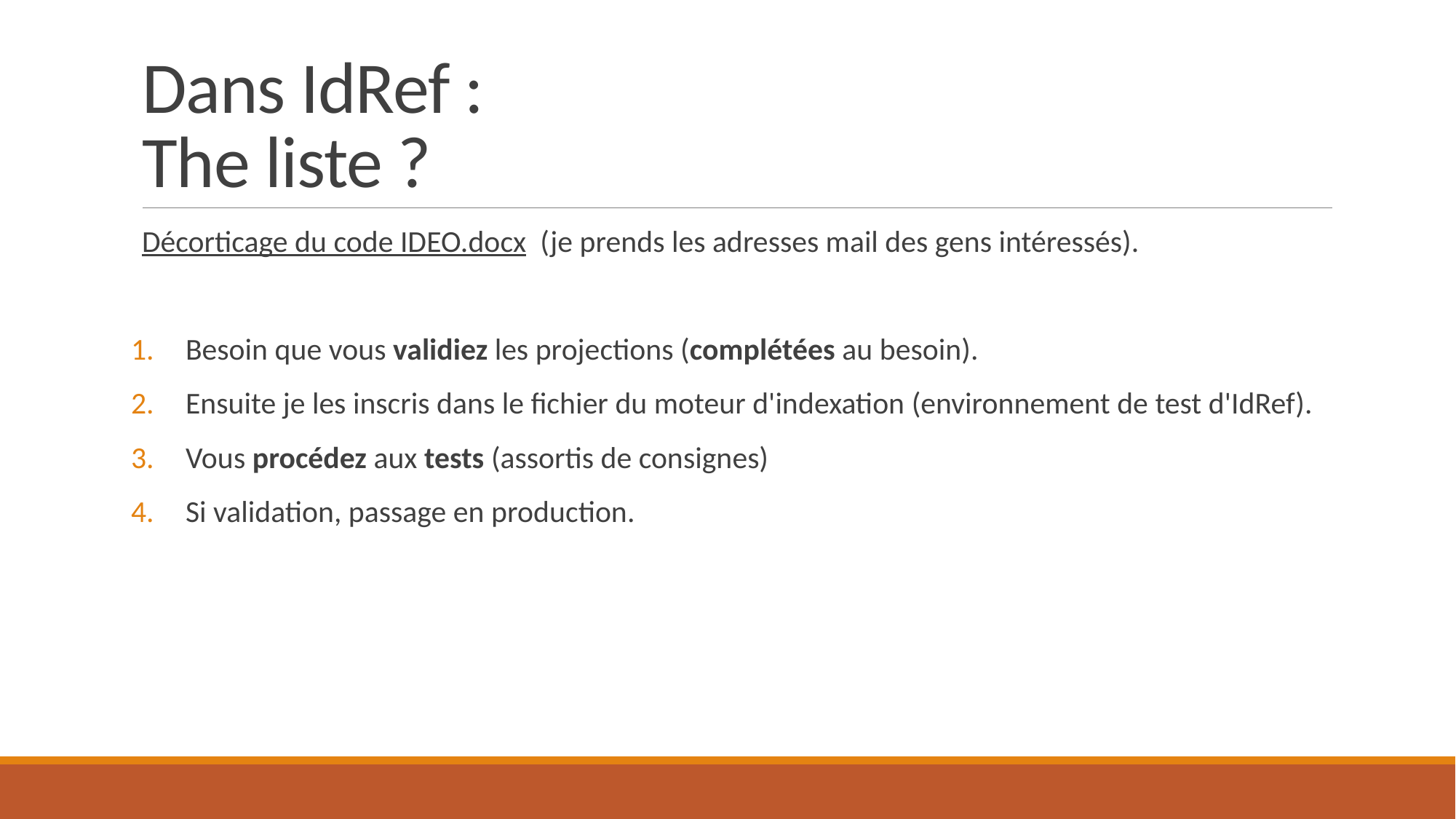

# Dans IdRef :  The liste ?
Décorticage du code IDEO.docx  (je prends les adresses mail des gens intéressés).

Besoin que vous validiez les projections (complétées au besoin).
Ensuite je les inscris dans le fichier du moteur d'indexation (environnement de test d'IdRef).
Vous procédez aux tests (assortis de consignes)
Si validation, passage en production.